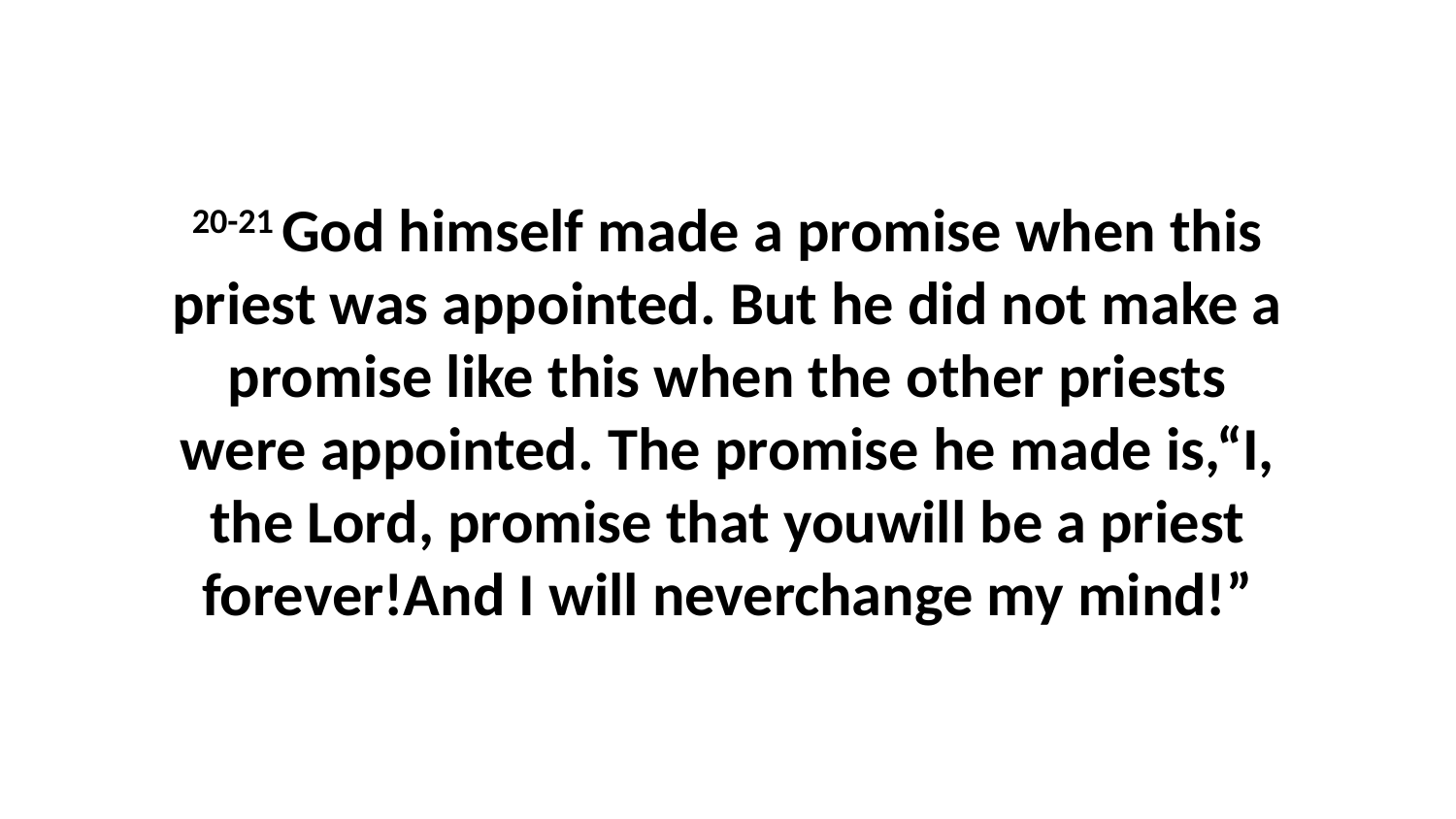

20-21 God himself made a promise when this priest was appointed. But he did not make a promise like this when the other priests were appointed. The promise he made is,“I, the Lord, promise that youwill be a priest forever!And I will neverchange my mind!”